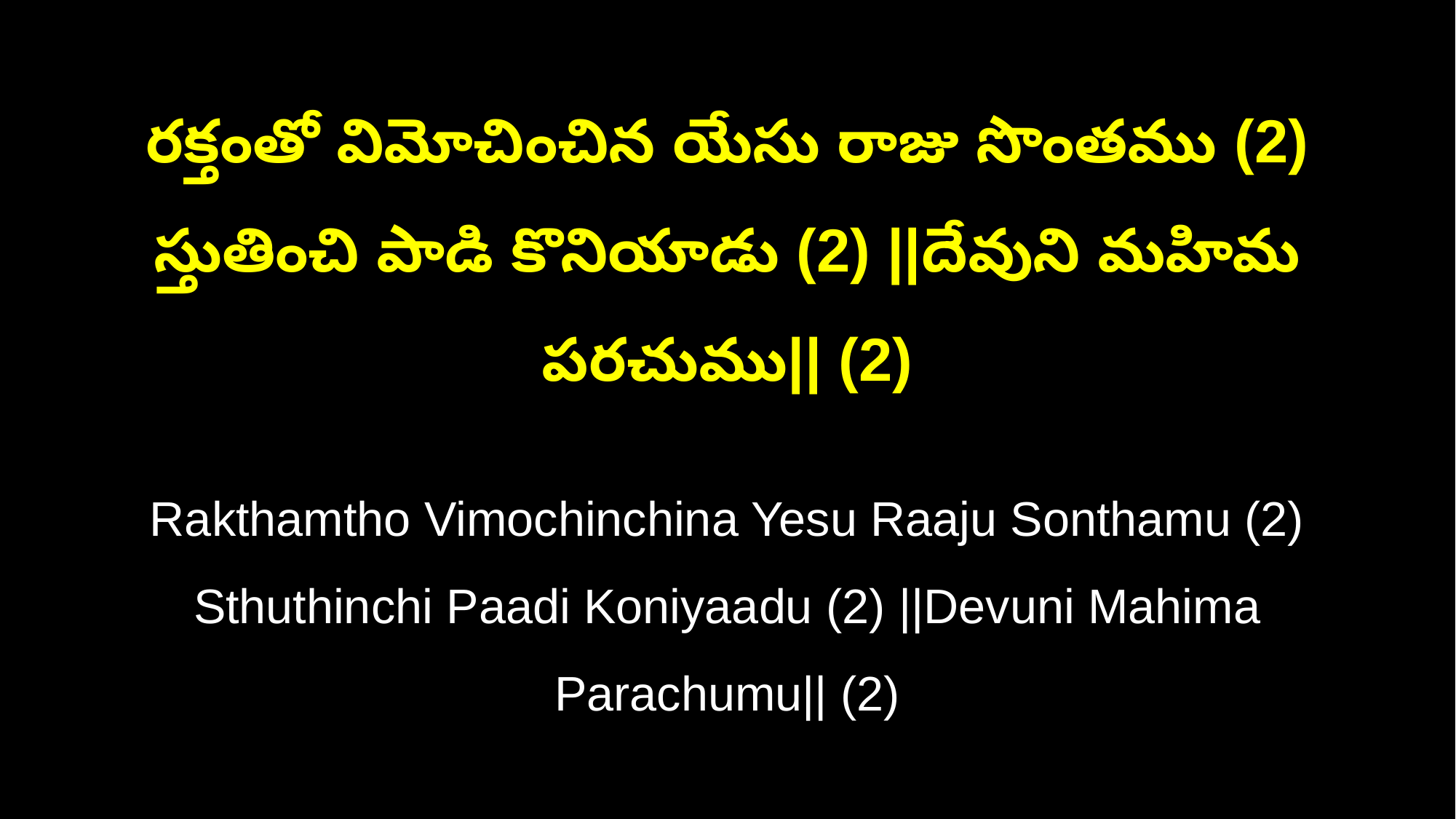

రక్తంతో విమోచించిన యేసు రాజు సొంతము (2)
స్తుతించి పాడి కొనియాడు (2) ||దేవుని మహిమ పరచుము|| (2)
Rakthamtho Vimochinchina Yesu Raaju Sonthamu (2)
Sthuthinchi Paadi Koniyaadu (2) ||Devuni Mahima Parachumu|| (2)